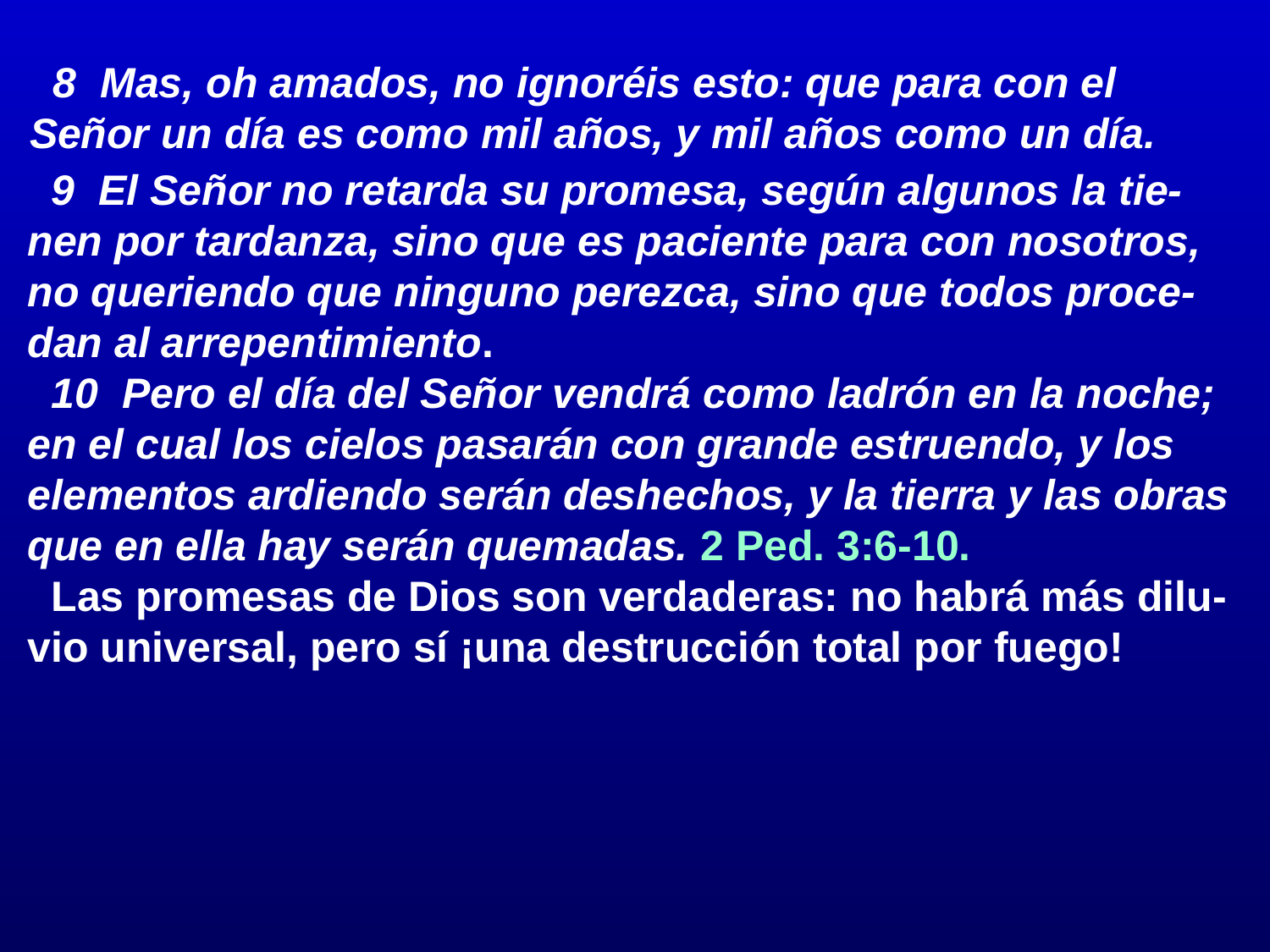

# 8  Mas, oh amados, no ignoréis esto: que para con el Señor un día es como mil años, y mil años como un día.
	9  El Señor no retarda su promesa, según algunos la tie-nen por tardanza, sino que es paciente para con nosotros, no queriendo que ninguno perezca, sino que todos proce-dan al arrepentimiento.
	10  Pero el día del Señor vendrá como ladrón en la noche; en el cual los cielos pasarán con grande estruendo, y los elementos ardiendo serán deshechos, y la tierra y las obras que en ella hay serán quemadas. 2 Ped. 3:6-10.
	Las promesas de Dios son verdaderas: no habrá más dilu-vio universal, pero sí ¡una destrucción total por fuego!